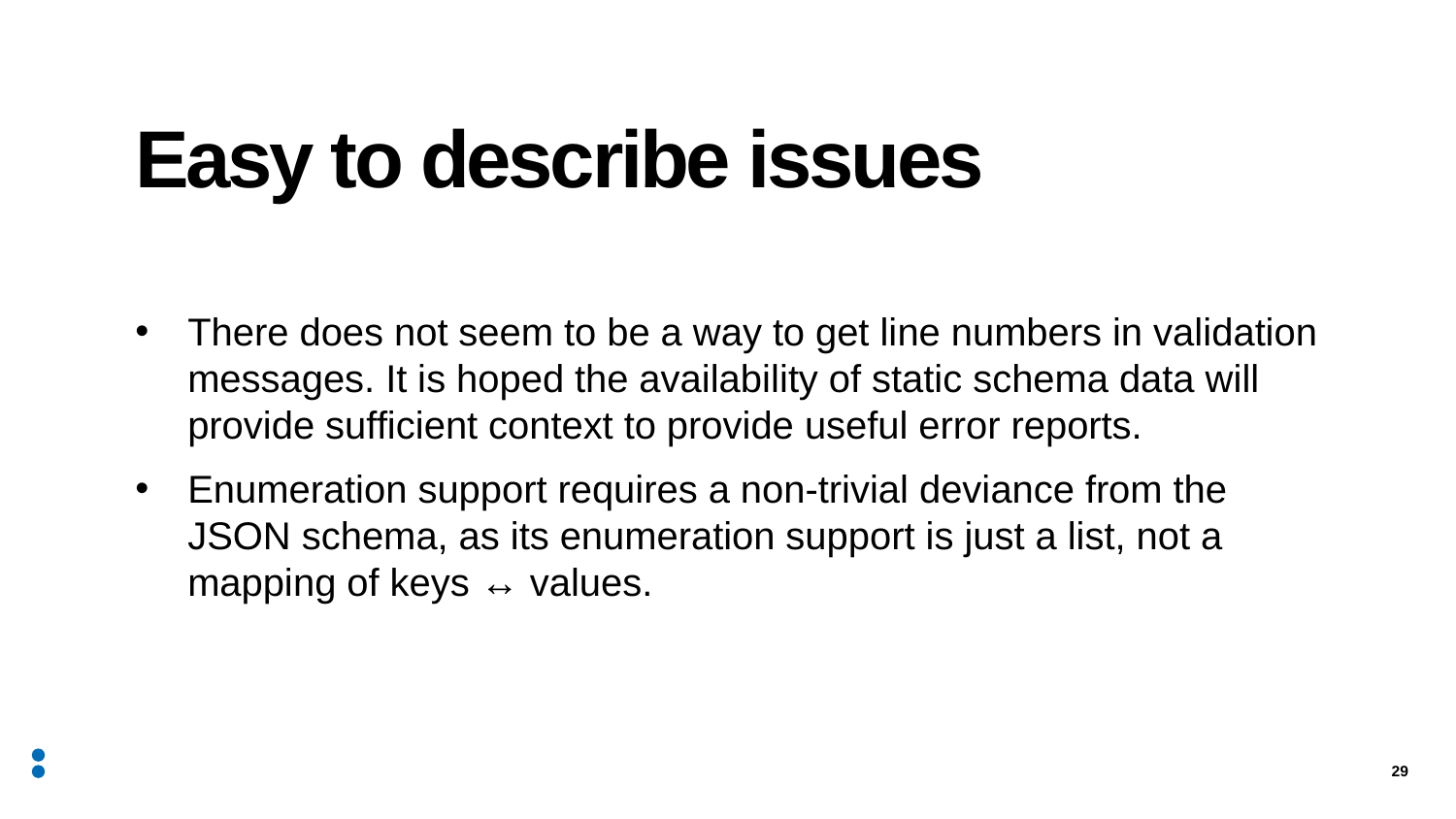

# Easy to describe issues
There does not seem to be a way to get line numbers in validation messages. It is hoped the availability of static schema data will provide sufficient context to provide useful error reports.
Enumeration support requires a non-trivial deviance from the JSON schema, as its enumeration support is just a list, not a mapping of keys ↔ values.
29